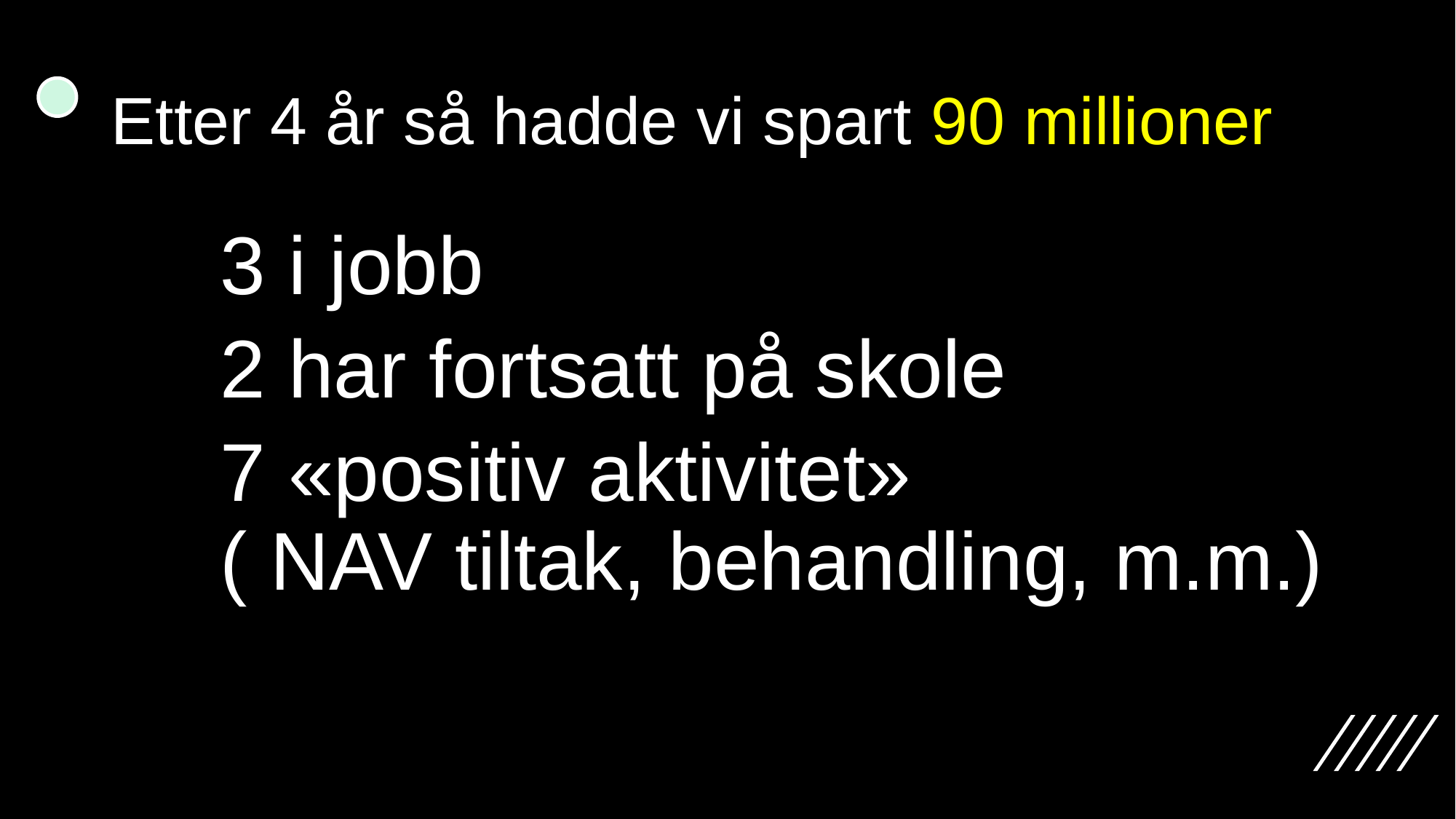

# Etter 4 år så hadde vi spart 90 millioner
	3 i jobb
	2 har fortsatt på skole
	7 «positiv aktivitet»
	( NAV tiltak, behandling, m.m.)